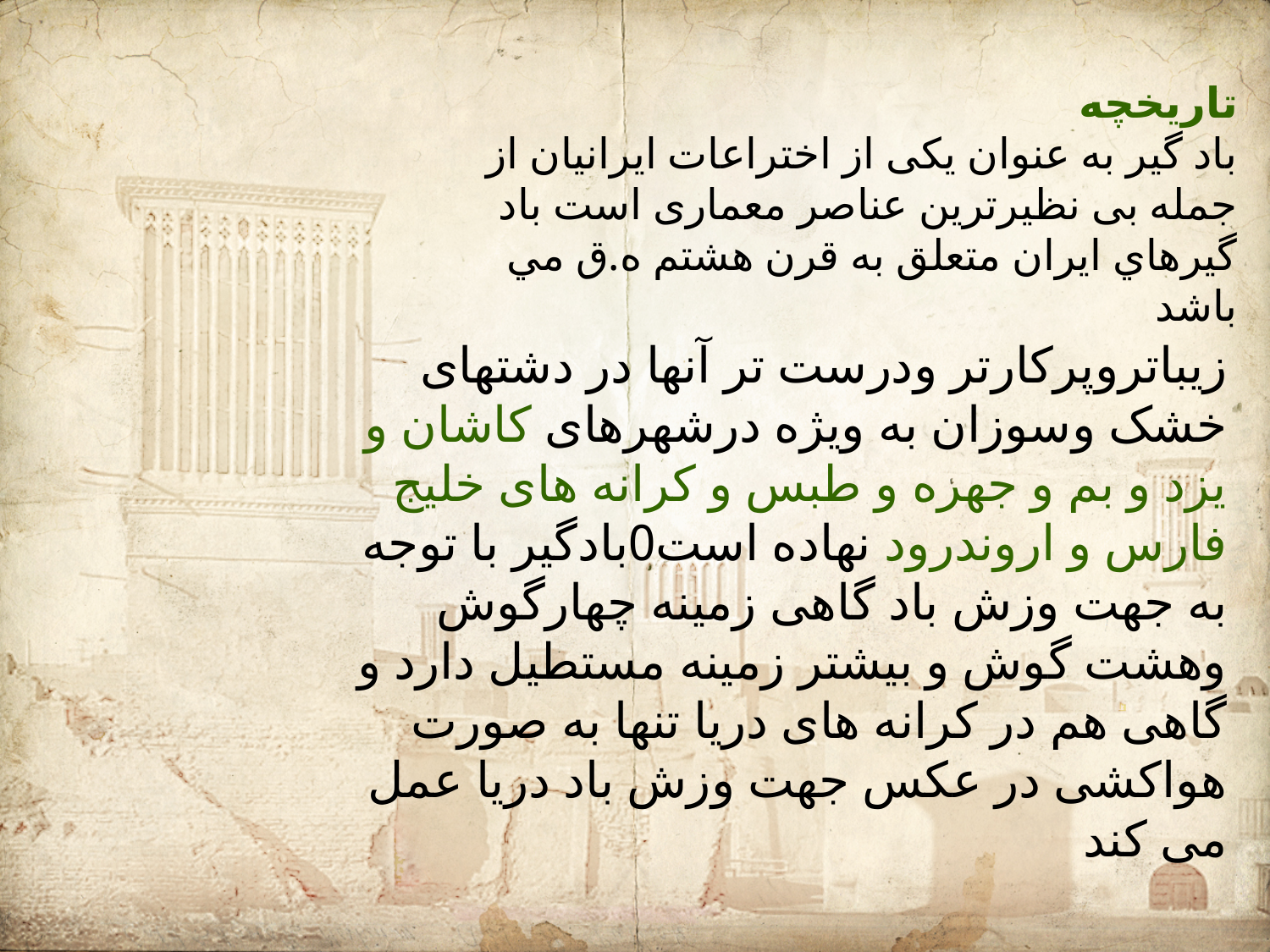

تاريخچه
باد گير به عنوان يکی از اختراعات ايرانيان از جمله بی نظيرترين عناصر معماری است باد گيرهاي ايران متعلق به قرن هشتم ه.ق مي باشد
زیباتروپرکارتر ودرست تر آنها در دشتهای خشک وسوزان به ویژه درشهرهای کاشان و یزد و بم و جهره و طبس و کرانه های خلیج فارس و اروندرود نهاده است0بادگیر با توجه به جهت وزش باد گاهی زمینه چهارگوش وهشت گوش و بیشتر زمینه مستطیل دارد و گاهی هم در کرانه های دریا تنها به صورت هواکشی در عکس جهت وزش باد دریا عمل می کند